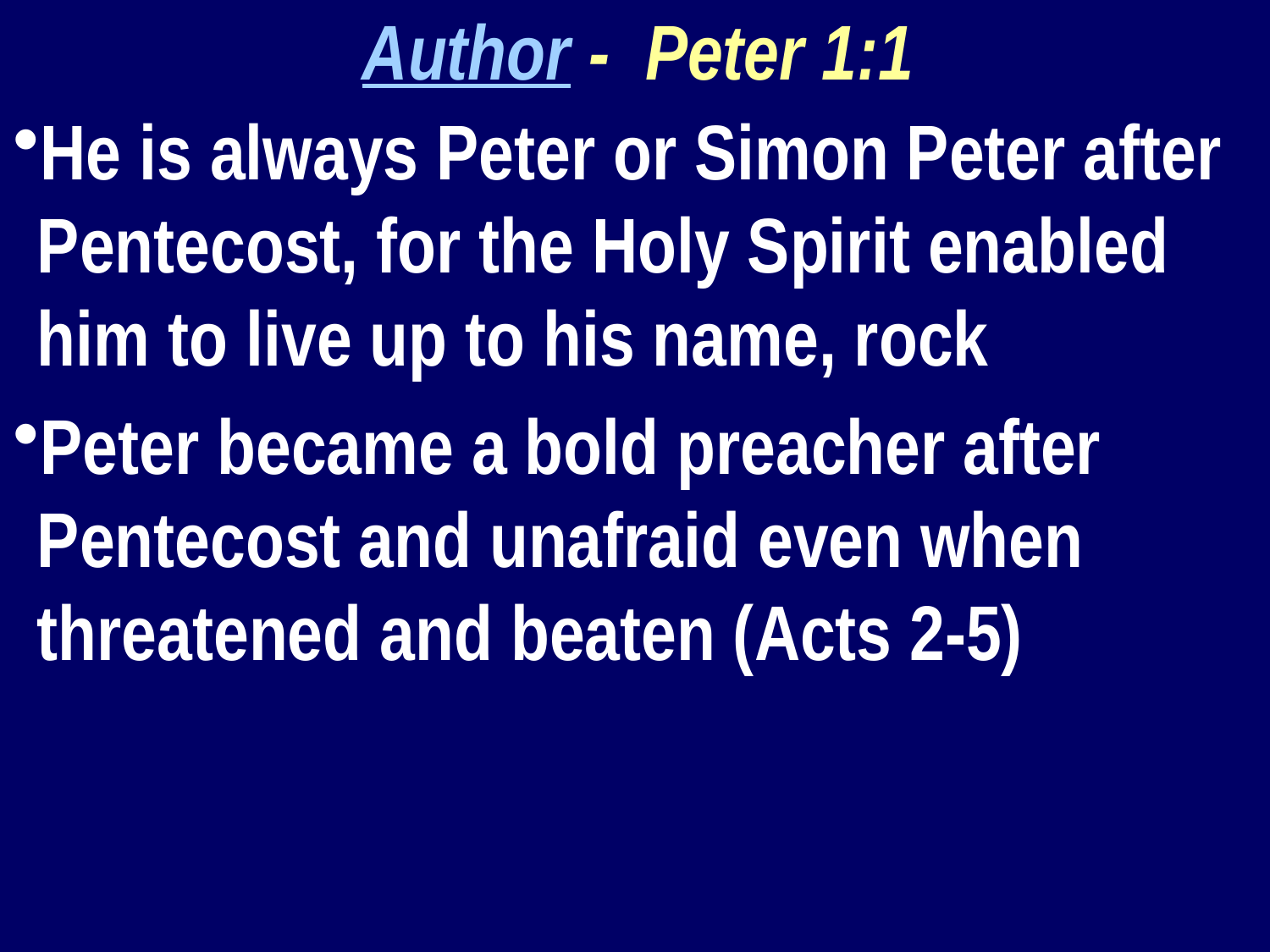

Author -  Peter 1:1
He is always Peter or Simon Peter after Pentecost, for the Holy Spirit enabled him to live up to his name, rock
Peter became a bold preacher after Pentecost and unafraid even when threatened and beaten (Acts 2-5)